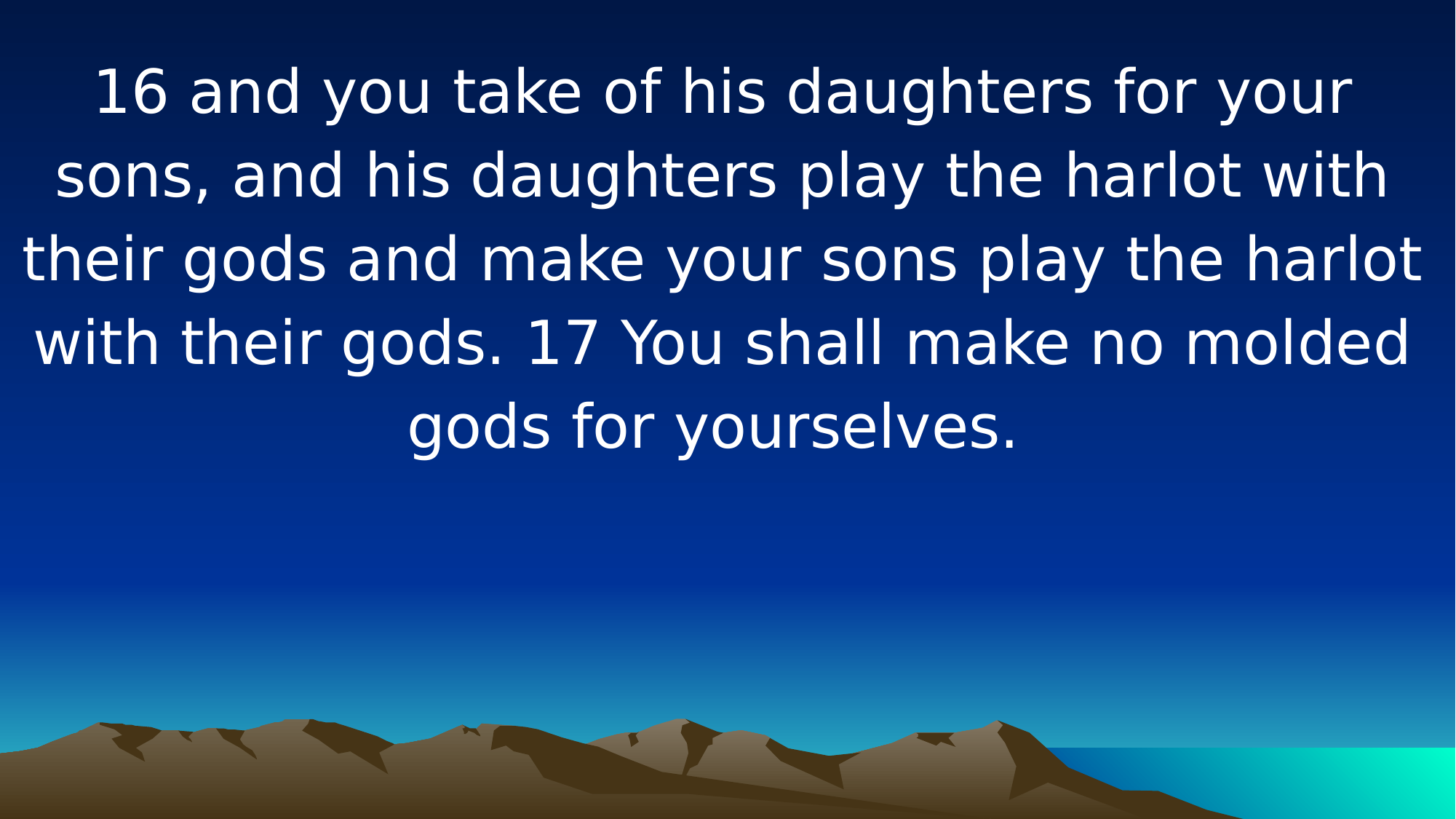

16 and you take of his daughters for your sons, and his daughters play the harlot with their gods and make your sons play the harlot with their gods. 17 You shall make no molded gods for yourselves.